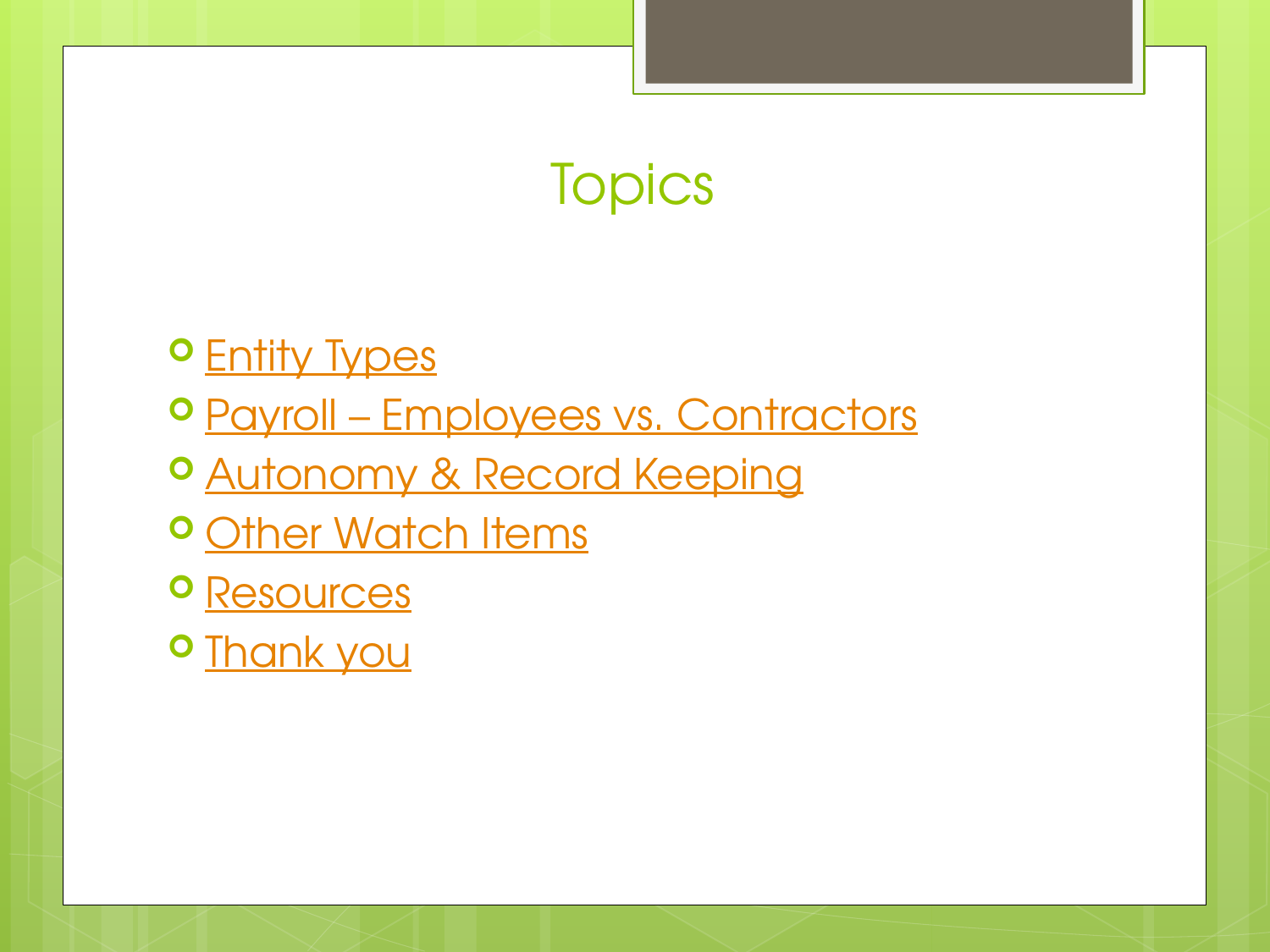

# Topics
Entity Types
Payroll – Employees vs. Contractors
Autonomy & Record Keeping
Other Watch Items
Resources
Thank you